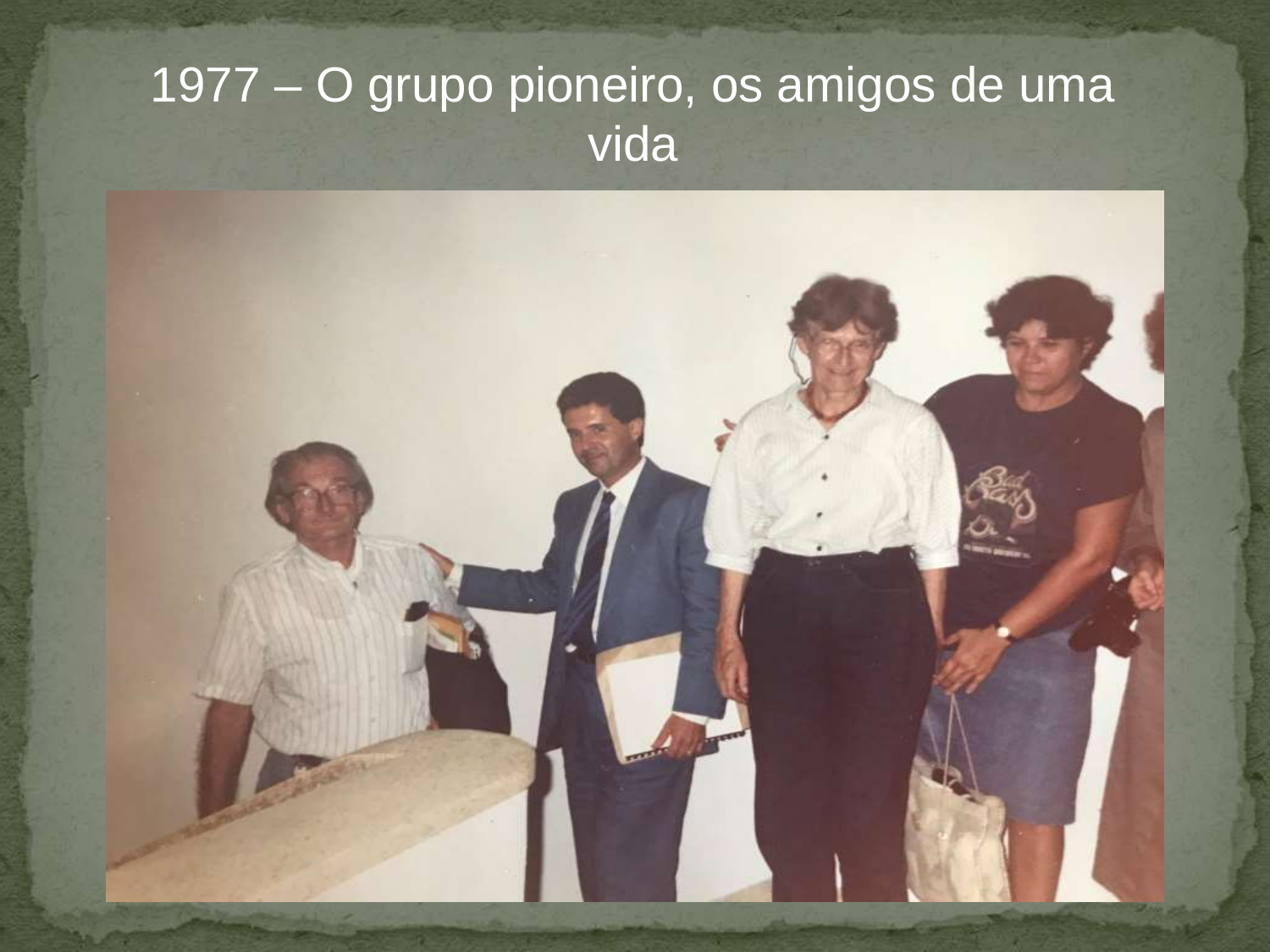

# 1977 – O grupo pioneiro, os amigos de uma vida